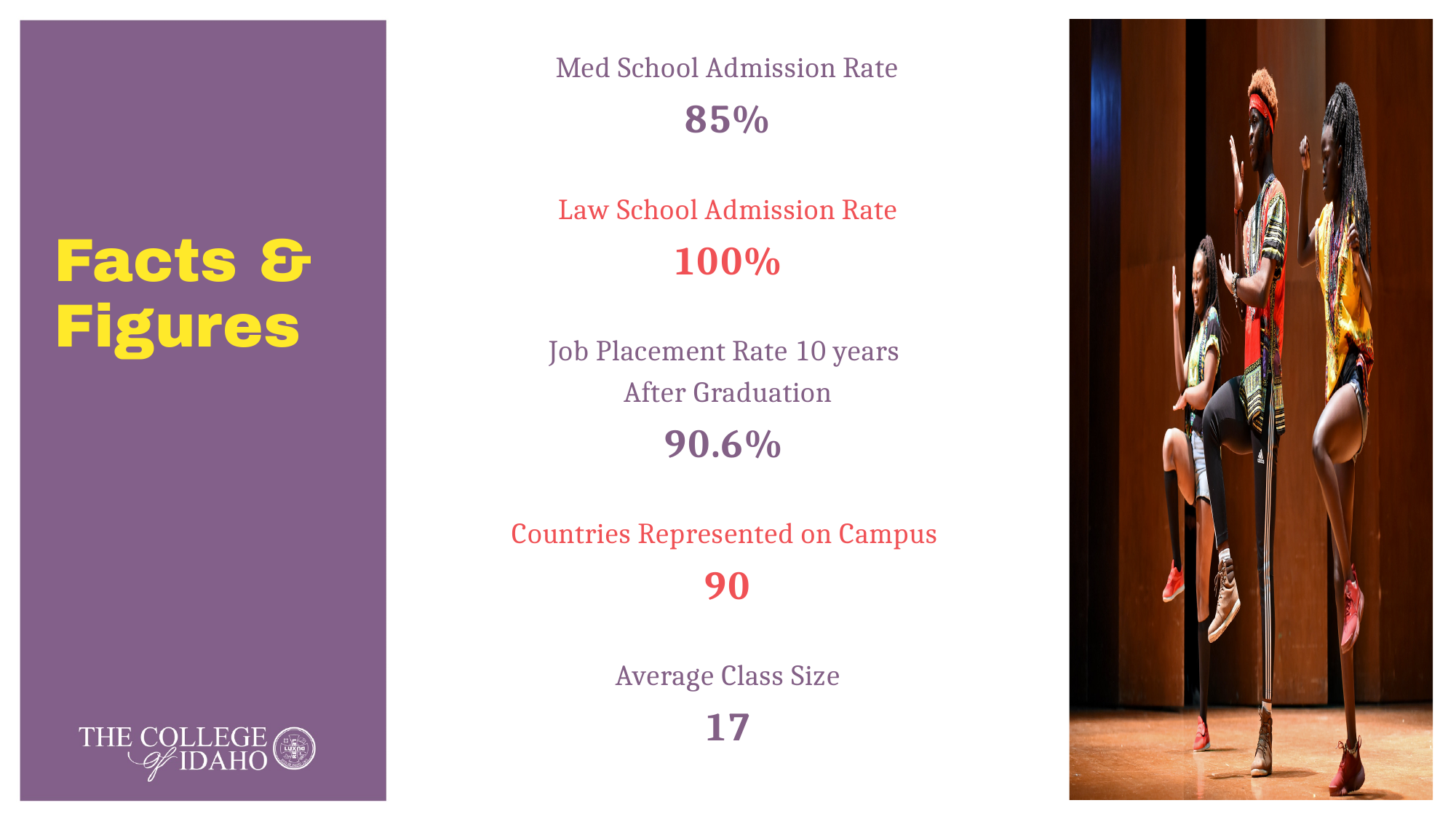

Med School Admission Rate
85%

Law School Admission Rate
100%
Job Placement Rate 10 years
After Graduation
90.6%

Countries Represented on Campus
90

Average Class Size
17

# Facts & Figures